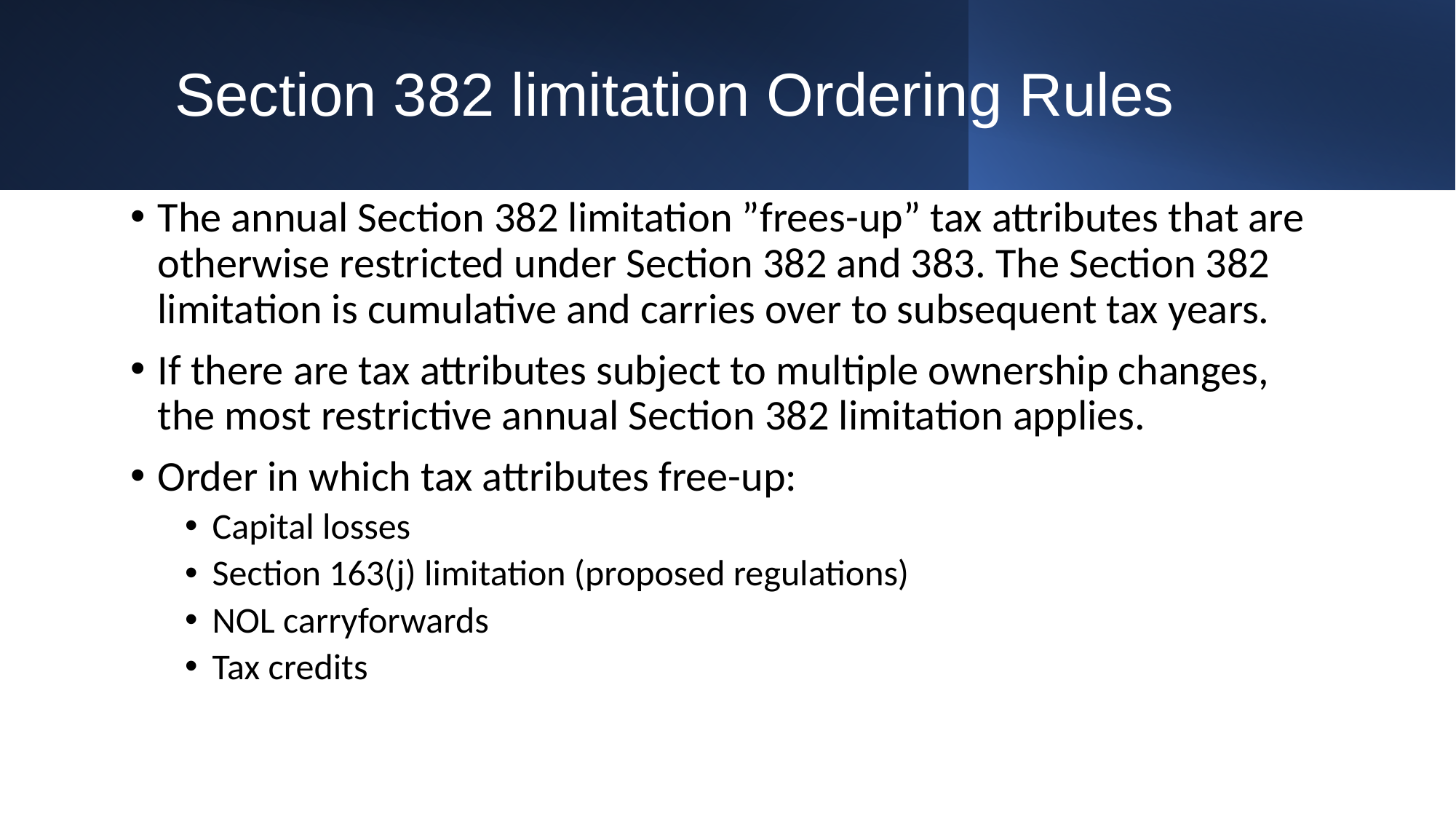

# Section 382 limitation Ordering Rules
The annual Section 382 limitation ”frees-up” tax attributes that are otherwise restricted under Section 382 and 383. The Section 382 limitation is cumulative and carries over to subsequent tax years.
If there are tax attributes subject to multiple ownership changes, the most restrictive annual Section 382 limitation applies.
Order in which tax attributes free-up:
Capital losses
Section 163(j) limitation (proposed regulations)
NOL carryforwards
Tax credits